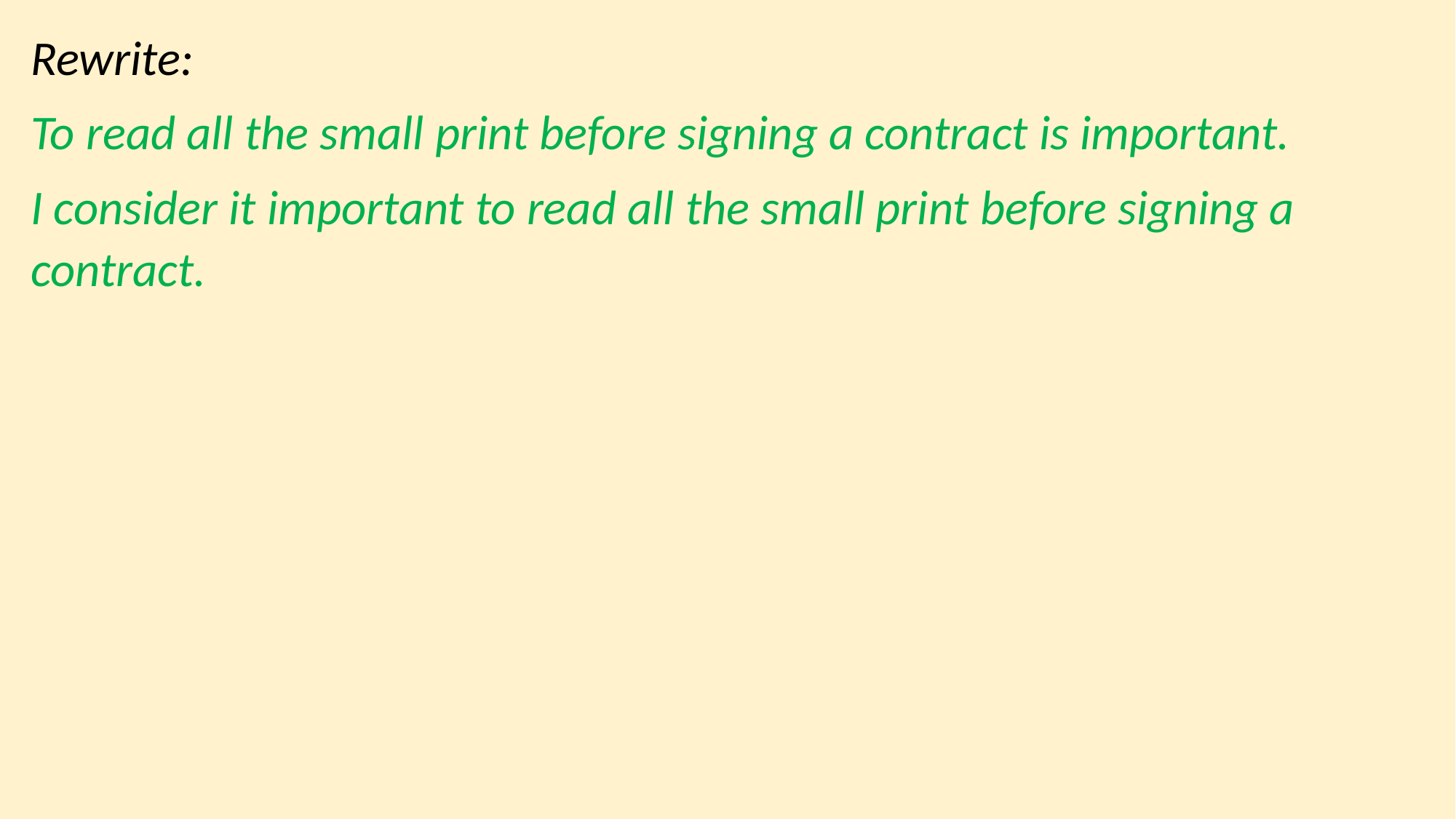

Rewrite:
To read all the small print before signing a contract is important.
I consider it important to read all the small print before signing a contract.